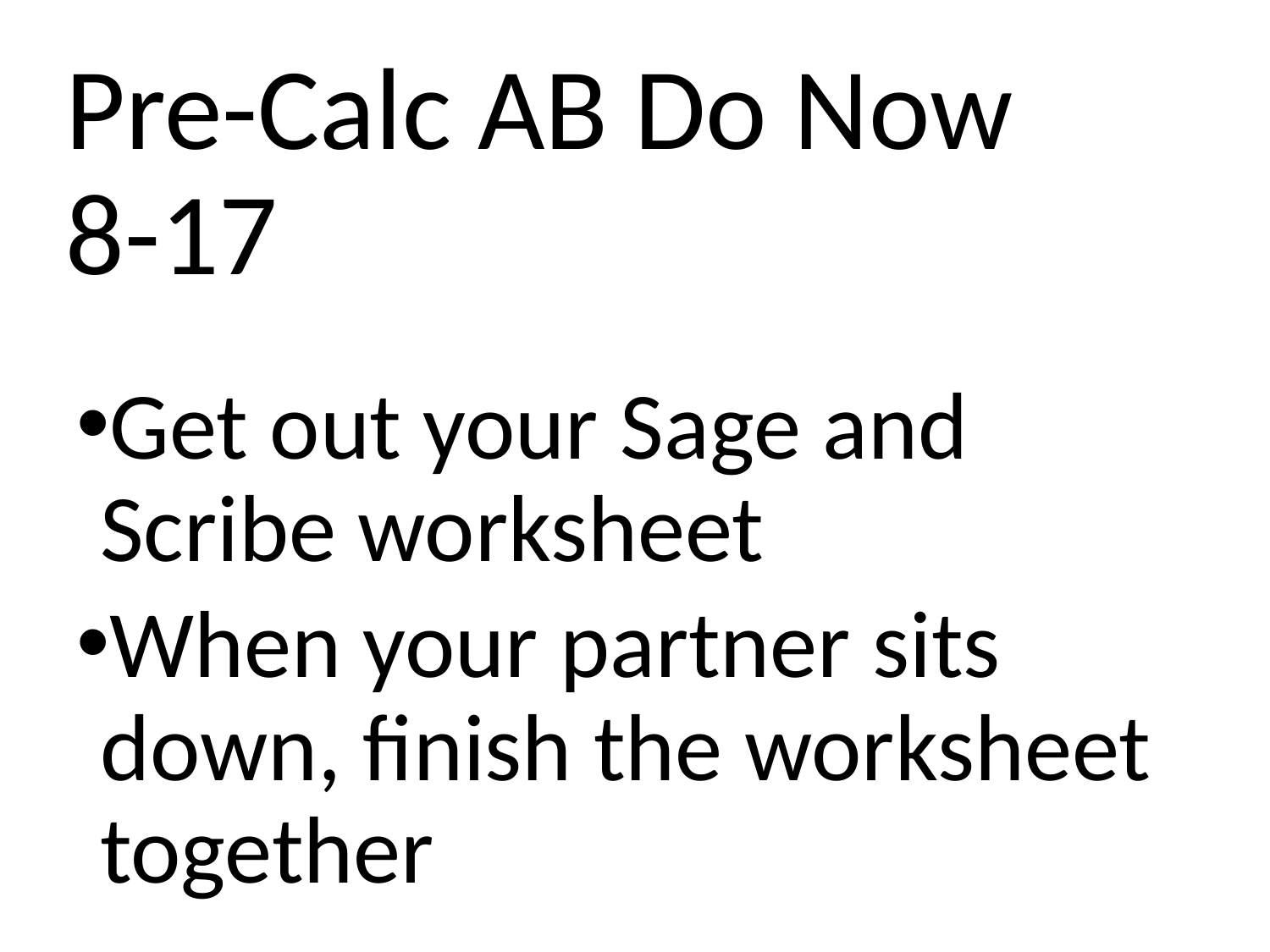

# Pre-Calc AB Do Now 8-17
Get out your Sage and Scribe worksheet
When your partner sits down, finish the worksheet together